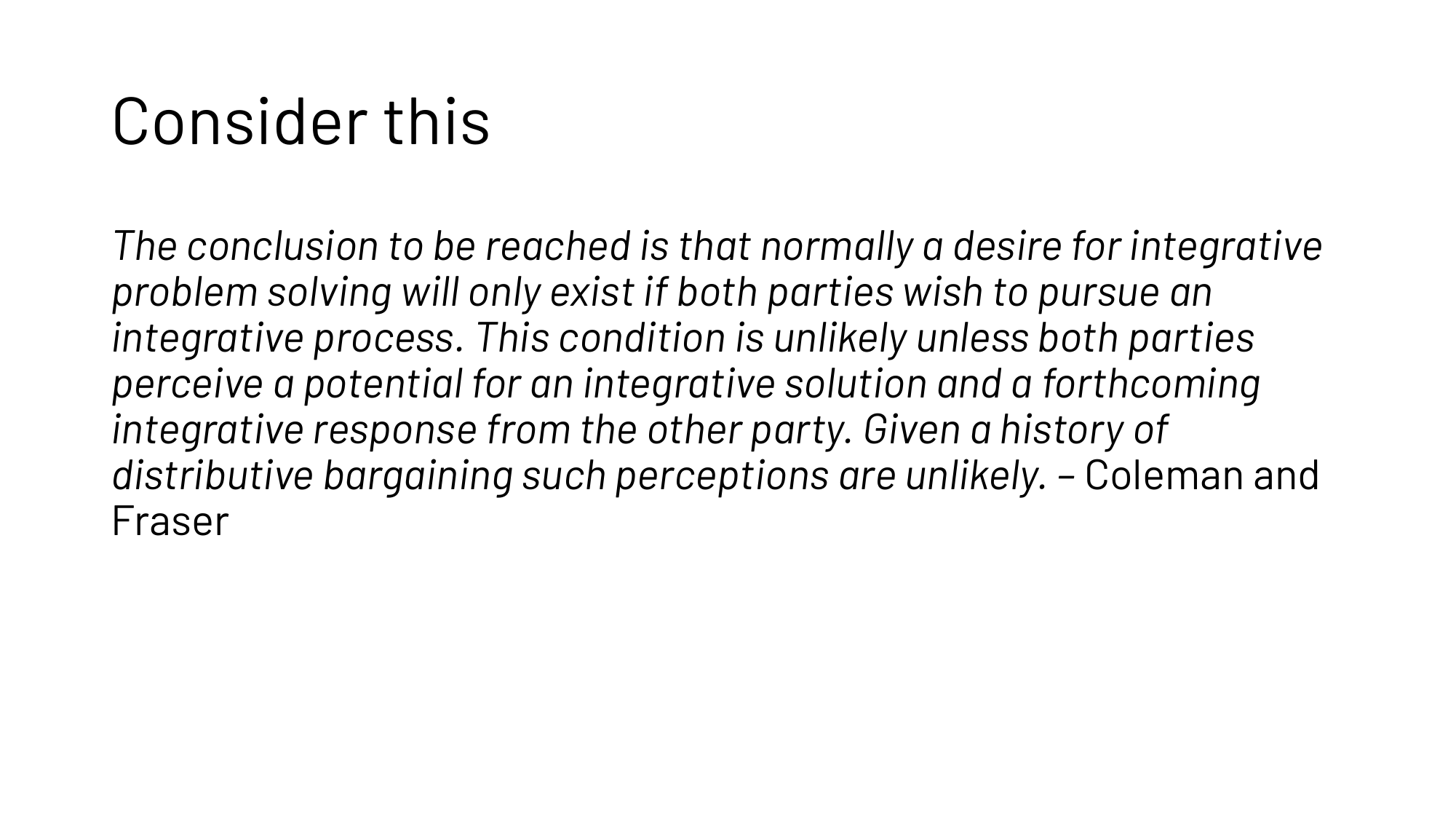

# Consider this
The conclusion to be reached is that normally a desire for integrative problem solving will only exist if both parties wish to pursue an integrative process. This condition is unlikely unless both parties perceive a potential for an integrative solution and a forthcoming integrative response from the other party. Given a history of distributive bargaining such perceptions are unlikely. – Coleman and Fraser